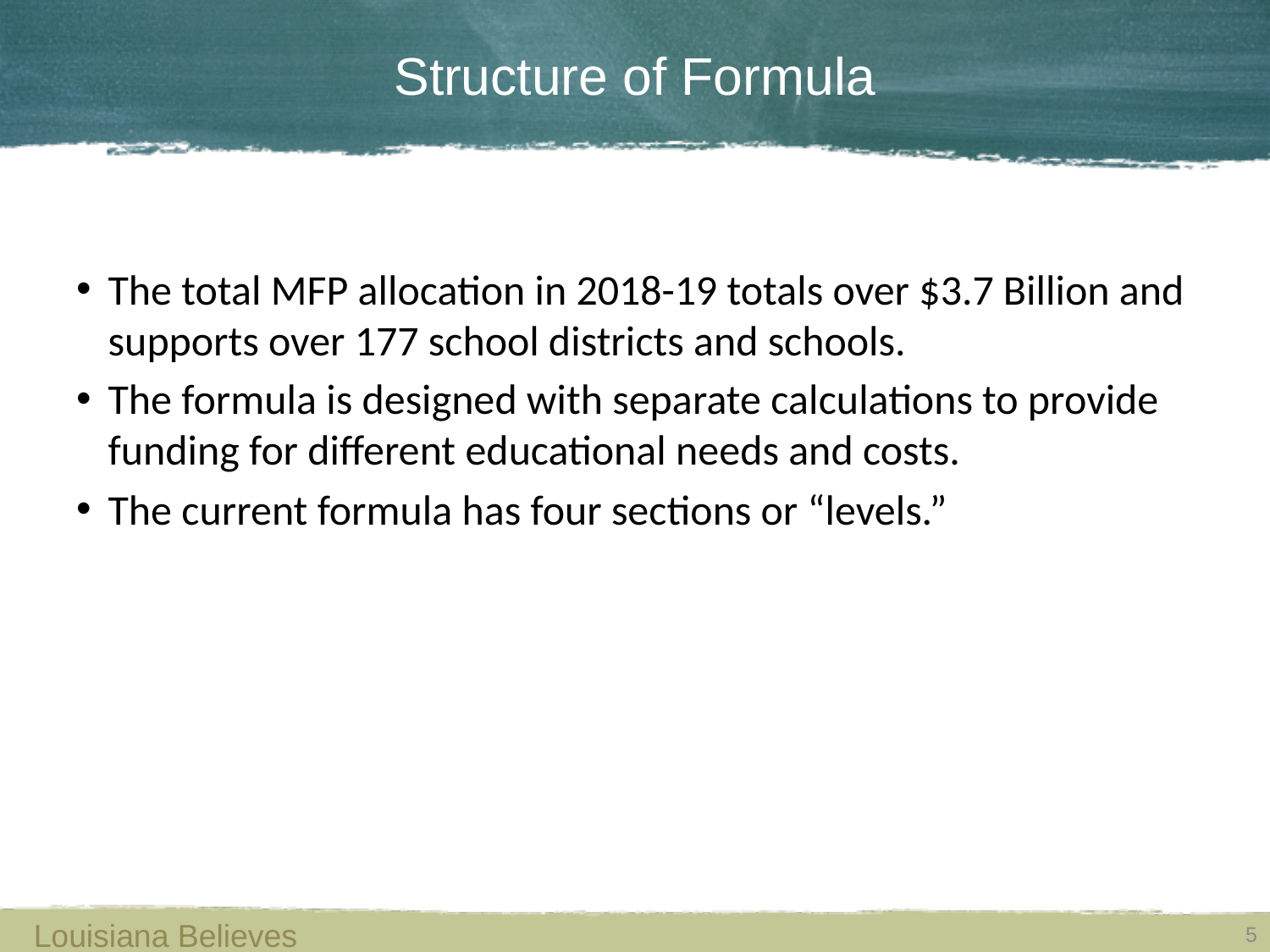

# Structure of Formula

The total MFP allocation in 2018-19 totals over $3.7 Billion and supports over 177 school districts and schools.
The formula is designed with separate calculations to provide funding for different educational needs and costs.
The current formula has four sections or “levels.”

Louisiana Believes
5